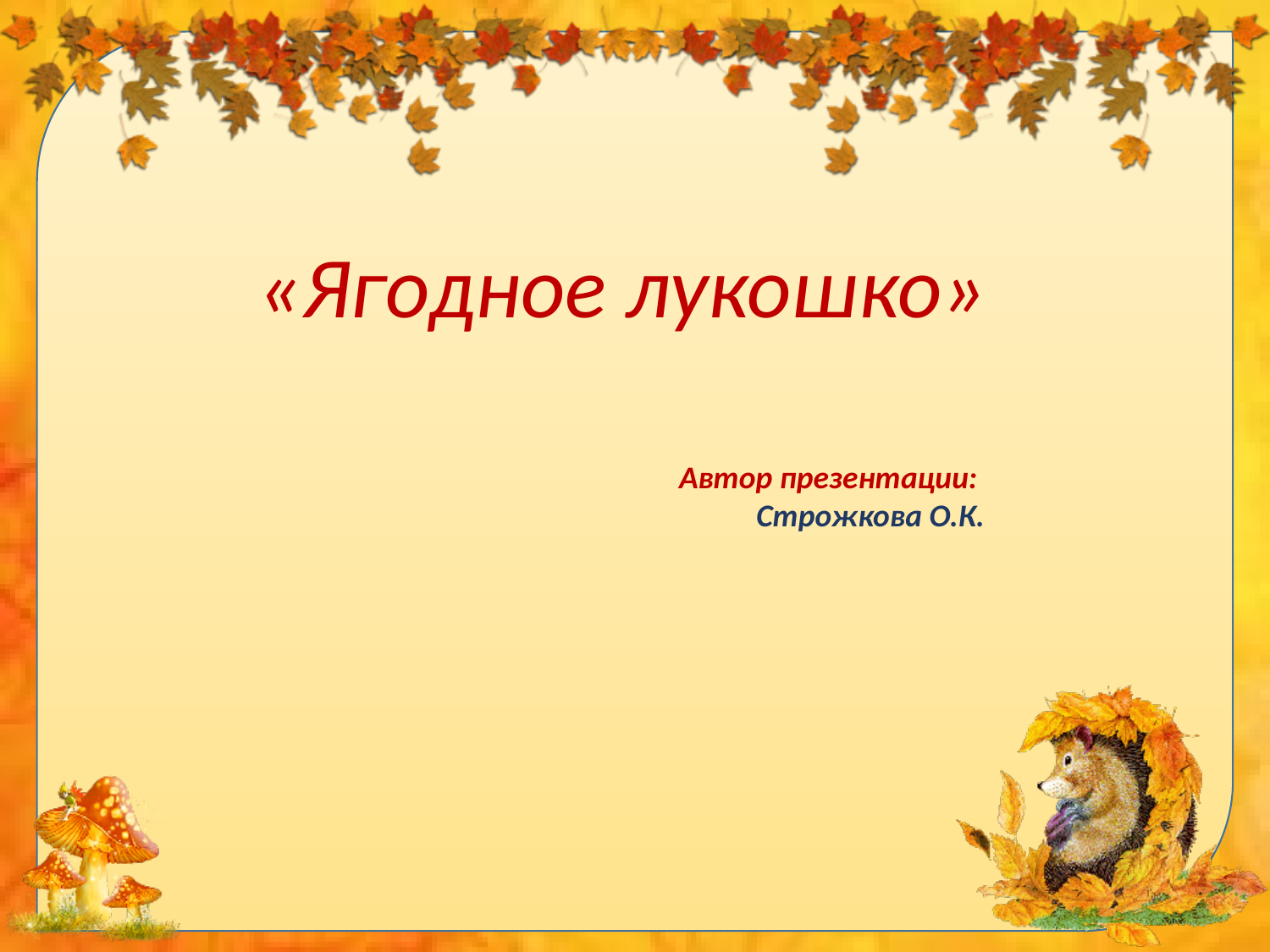

# «Ягодное лукошко»
 Автор презентации:
Строжкова О.К.